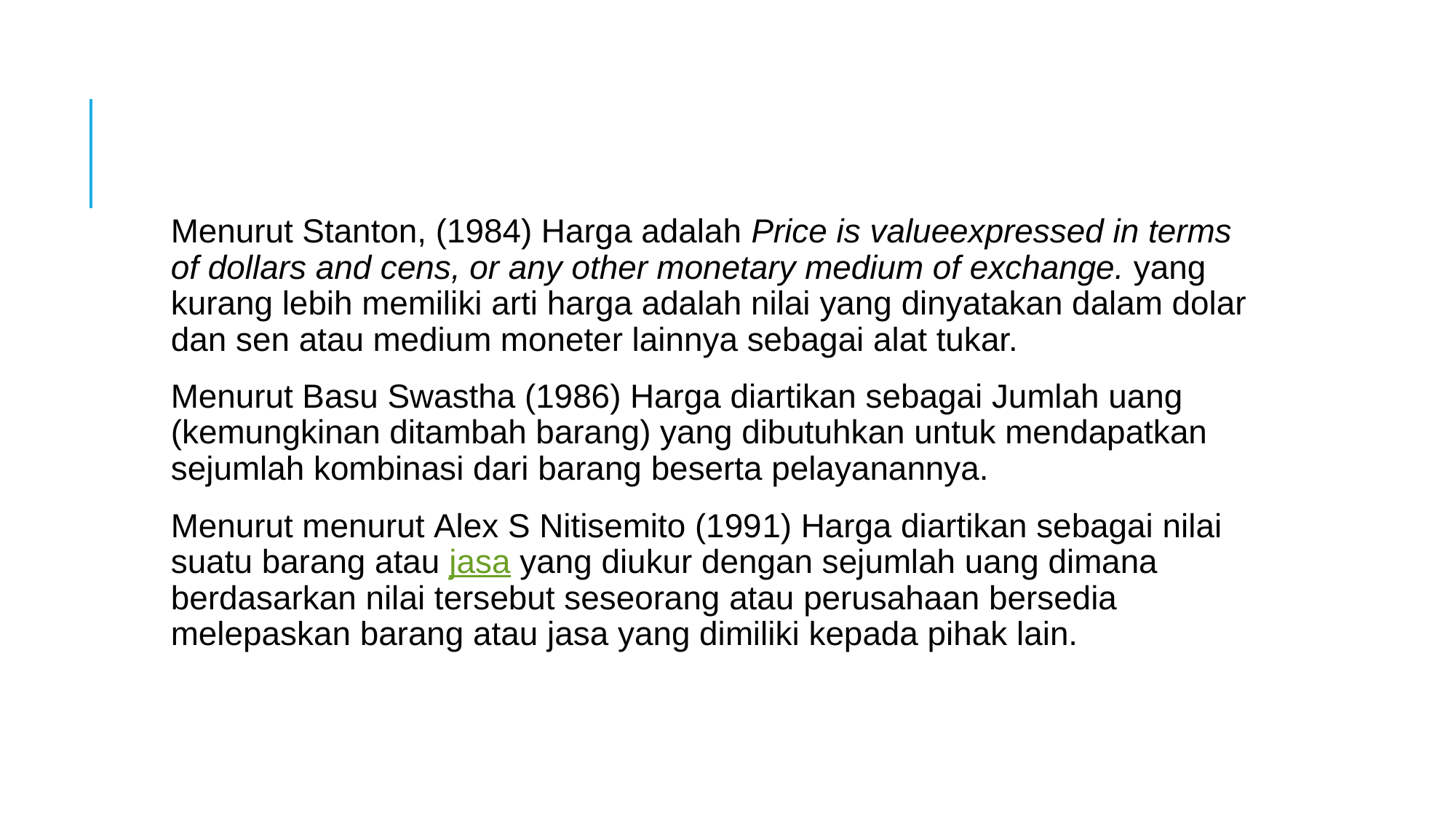

#
Menurut Stanton, (1984) Harga adalah Price is valueexpressed in terms of dollars and cens, or any other monetary medium of exchange. yang kurang lebih memiliki arti harga adalah nilai yang dinyatakan dalam dolar dan sen atau medium moneter lainnya sebagai alat tukar.
Menurut Basu Swastha (1986) Harga diartikan sebagai Jumlah uang (kemungkinan ditambah barang) yang dibutuhkan untuk mendapatkan sejumlah kombinasi dari barang beserta pelayanannya.
Menurut menurut Alex S Nitisemito (1991) Harga diartikan sebagai nilai suatu barang atau jasa yang diukur dengan sejumlah uang dimana berdasarkan nilai tersebut seseorang atau perusahaan bersedia melepaskan barang atau jasa yang dimiliki kepada pihak lain.